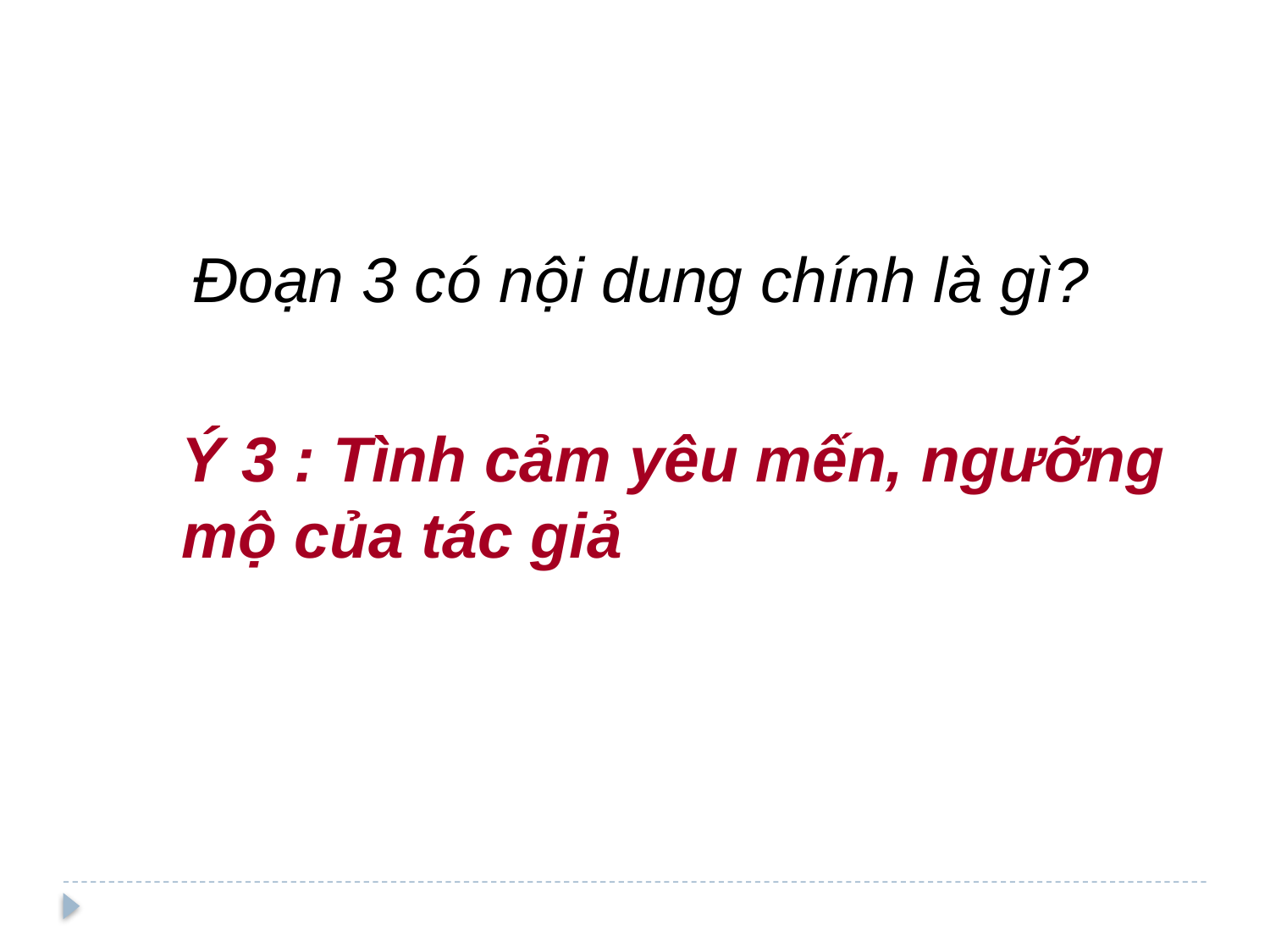

Đoạn 3 có nội dung chính là gì?
Ý 3 : Tình cảm yêu mến, ngưỡng mộ của tác giả